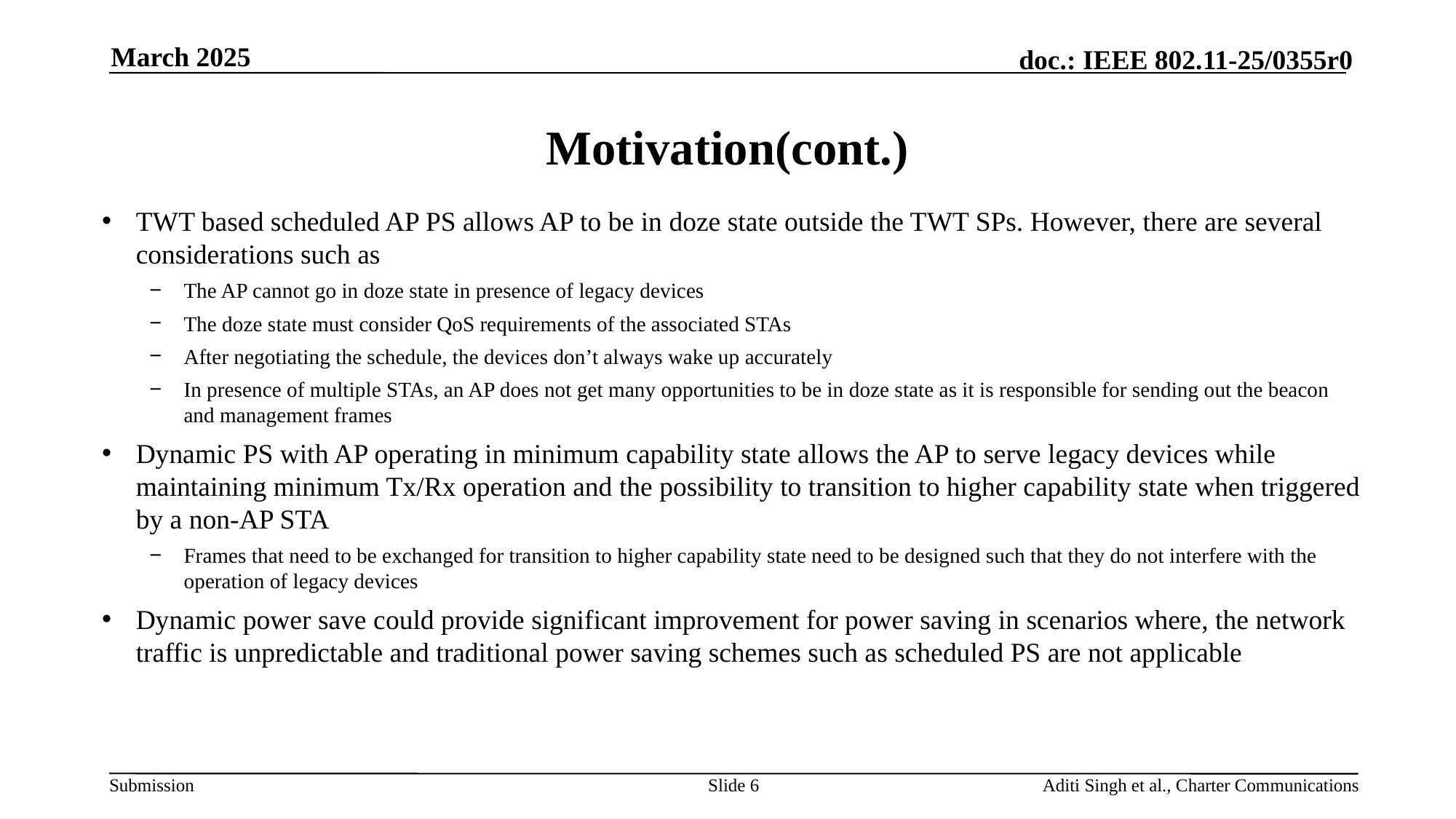

March 2025
# Motivation(cont.)
TWT based scheduled AP PS allows AP to be in doze state outside the TWT SPs. However, there are several considerations such as
The AP cannot go in doze state in presence of legacy devices
The doze state must consider QoS requirements of the associated STAs
After negotiating the schedule, the devices don’t always wake up accurately
In presence of multiple STAs, an AP does not get many opportunities to be in doze state as it is responsible for sending out the beacon and management frames
Dynamic PS with AP operating in minimum capability state allows the AP to serve legacy devices while maintaining minimum Tx/Rx operation and the possibility to transition to higher capability state when triggered by a non-AP STA
Frames that need to be exchanged for transition to higher capability state need to be designed such that they do not interfere with the operation of legacy devices
Dynamic power save could provide significant improvement for power saving in scenarios where, the network traffic is unpredictable and traditional power saving schemes such as scheduled PS are not applicable

Slide 6
Aditi Singh et al., Charter Communications